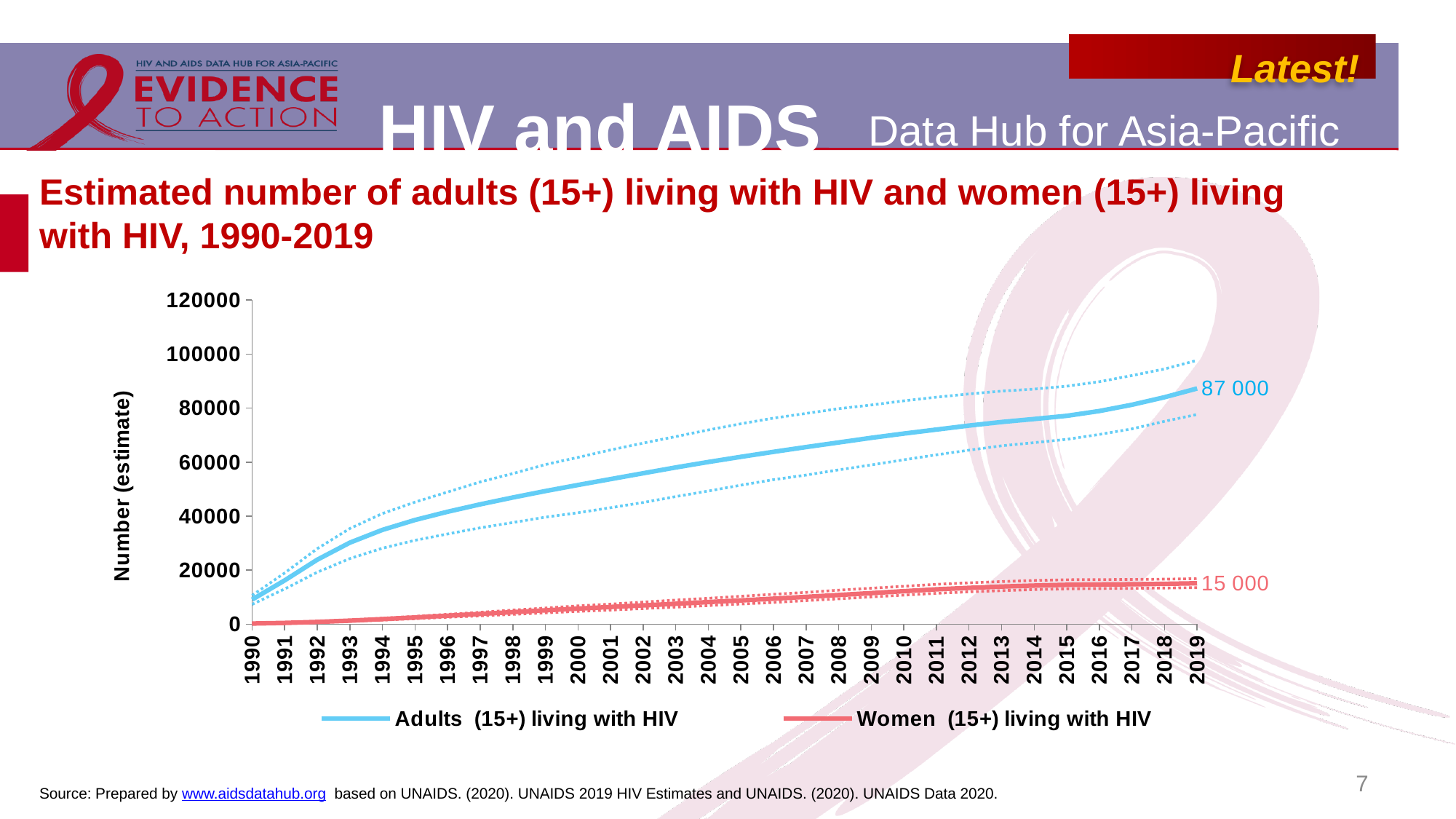

# Estimated number of adults (15+) living with HIV and women (15+) living with HIV, 1990-2019

### Chart

| Category | Adults  (15+) living with HIV | Adults Lower bound | Adults Upper bound | Women  (15+) living with HIV | Women Lower bound | Women Upper bound |
|---|---|---|---|---|---|---|
| 1990 | 9065.0 | 7297.0 | 10631.0 | 207.0 | 163.0 | 247.0 |
| 1991 | 16188.0 | 13020.0 | 18940.0 | 436.0 | 352.0 | 521.0 |
| 1992 | 23840.0 | 19199.0 | 27928.0 | 797.0 | 641.0 | 959.0 |
| 1993 | 30152.0 | 24271.0 | 35390.0 | 1278.0 | 1035.0 | 1511.0 |
| 1994 | 34885.0 | 28100.0 | 40946.0 | 1846.0 | 1489.0 | 2166.0 |
| 1995 | 38564.0 | 31016.0 | 45194.0 | 2466.0 | 1997.0 | 2879.0 |
| 1996 | 41617.0 | 33379.0 | 48932.0 | 3111.0 | 2534.0 | 3628.0 |
| 1997 | 44354.0 | 35655.0 | 52660.0 | 3772.0 | 3044.0 | 4369.0 |
| 1998 | 46891.0 | 37623.0 | 55761.0 | 4436.0 | 3603.0 | 5177.0 |
| 1999 | 49277.0 | 39620.0 | 59084.0 | 5103.0 | 4166.0 | 5941.0 |
| 2000 | 51515.0 | 41247.0 | 61741.0 | 5744.0 | 4715.0 | 6752.0 |
| 2001 | 53700.0 | 43117.0 | 64506.0 | 6343.0 | 5199.0 | 7389.0 |
| 2002 | 55869.0 | 45046.0 | 67026.0 | 6912.0 | 5753.0 | 8161.0 |
| 2003 | 58014.0 | 47233.0 | 69452.0 | 7526.0 | 6278.0 | 8895.0 |
| 2004 | 60044.0 | 49289.0 | 71914.0 | 8151.0 | 6856.0 | 9562.0 |
| 2005 | 61944.0 | 51454.0 | 74192.0 | 8771.0 | 7427.0 | 10300.0 |
| 2006 | 63803.0 | 53503.0 | 76284.0 | 9413.0 | 8018.0 | 11034.0 |
| 2007 | 65562.0 | 55200.0 | 78034.0 | 10079.0 | 8701.0 | 11739.0 |
| 2008 | 67274.0 | 57129.0 | 79785.0 | 10766.0 | 9359.0 | 12562.0 |
| 2009 | 68985.0 | 58957.0 | 81155.0 | 11469.0 | 10075.0 | 13284.0 |
| 2010 | 70568.0 | 60848.0 | 82686.0 | 12186.0 | 10716.0 | 13995.0 |
| 2011 | 72037.0 | 62699.0 | 84045.0 | 12870.0 | 11400.0 | 14734.0 |
| 2012 | 73523.0 | 64411.0 | 85234.0 | 13416.0 | 11951.0 | 15296.0 |
| 2013 | 74844.0 | 66035.0 | 86289.0 | 13888.0 | 12387.0 | 15744.0 |
| 2014 | 75960.0 | 67209.0 | 87039.0 | 14263.0 | 12777.0 | 16143.0 |
| 2015 | 77144.0 | 68426.0 | 88108.0 | 14543.0 | 13052.0 | 16416.0 |
| 2016 | 78908.0 | 70238.0 | 89766.0 | 14646.0 | 13164.0 | 16461.0 |
| 2017 | 81223.0 | 72301.0 | 92055.0 | 14752.0 | 13230.0 | 16536.0 |
| 2018 | 84009.0 | 75097.0 | 94493.0 | 14912.0 | 13353.0 | 16651.0 |
| 2019 | 87255.0 | 77641.0 | 97680.0 | 15115.0 | 13514.0 | 16817.0 |
7
Source: Prepared by www.aidsdatahub.org  based on UNAIDS. (2020). UNAIDS 2019 HIV Estimates and UNAIDS. (2020). UNAIDS Data 2020.